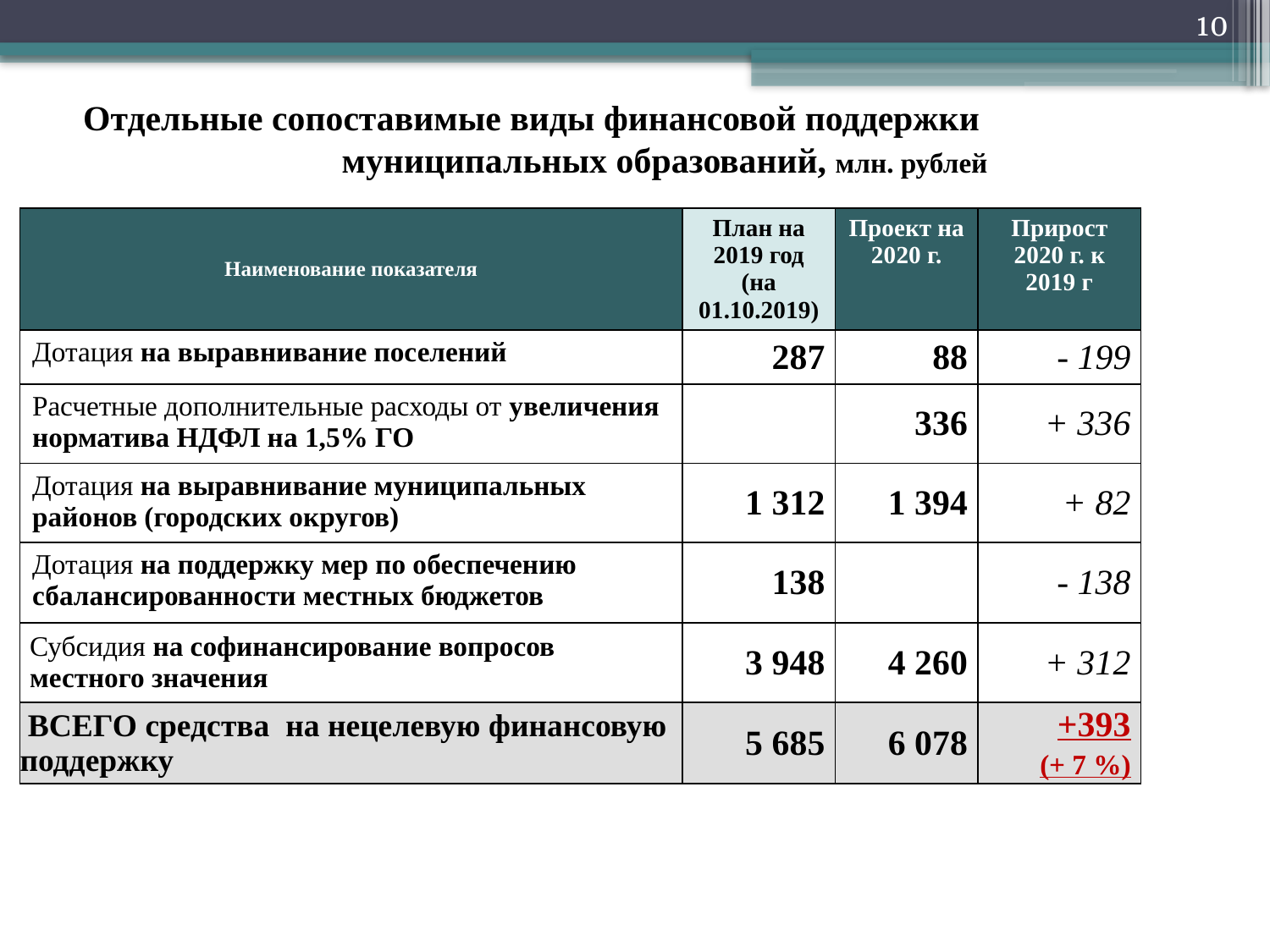

10
Отдельные сопоставимые виды финансовой поддержки                               муниципальных образований, млн. рублей
| Наименование показателя | План на 2019 год (на 01.10.2019) | Проект на 2020 г. | Прирост 2020 г. к 2019 г |
| --- | --- | --- | --- |
| Дотация на выравнивание поселений | 287 | 88 | - 199 |
| Расчетные дополнительные расходы от увеличения норматива НДФЛ на 1,5% ГО |  | 336 | + 336 |
| Дотация на выравнивание муниципальных районов (городских округов) | 1 312 | 1 394 | + 82 |
| Дотация на поддержку мер по обеспечению сбалансированности местных бюджетов | 138 |  | - 138 |
| Субсидия на софинансирование вопросов местного значения | 3 948 | 4 260 | + 312 |
| ВСЕГО средства на нецелевую финансовую поддержку | 5 685 | 6 078 | +393 (+ 7 %) |